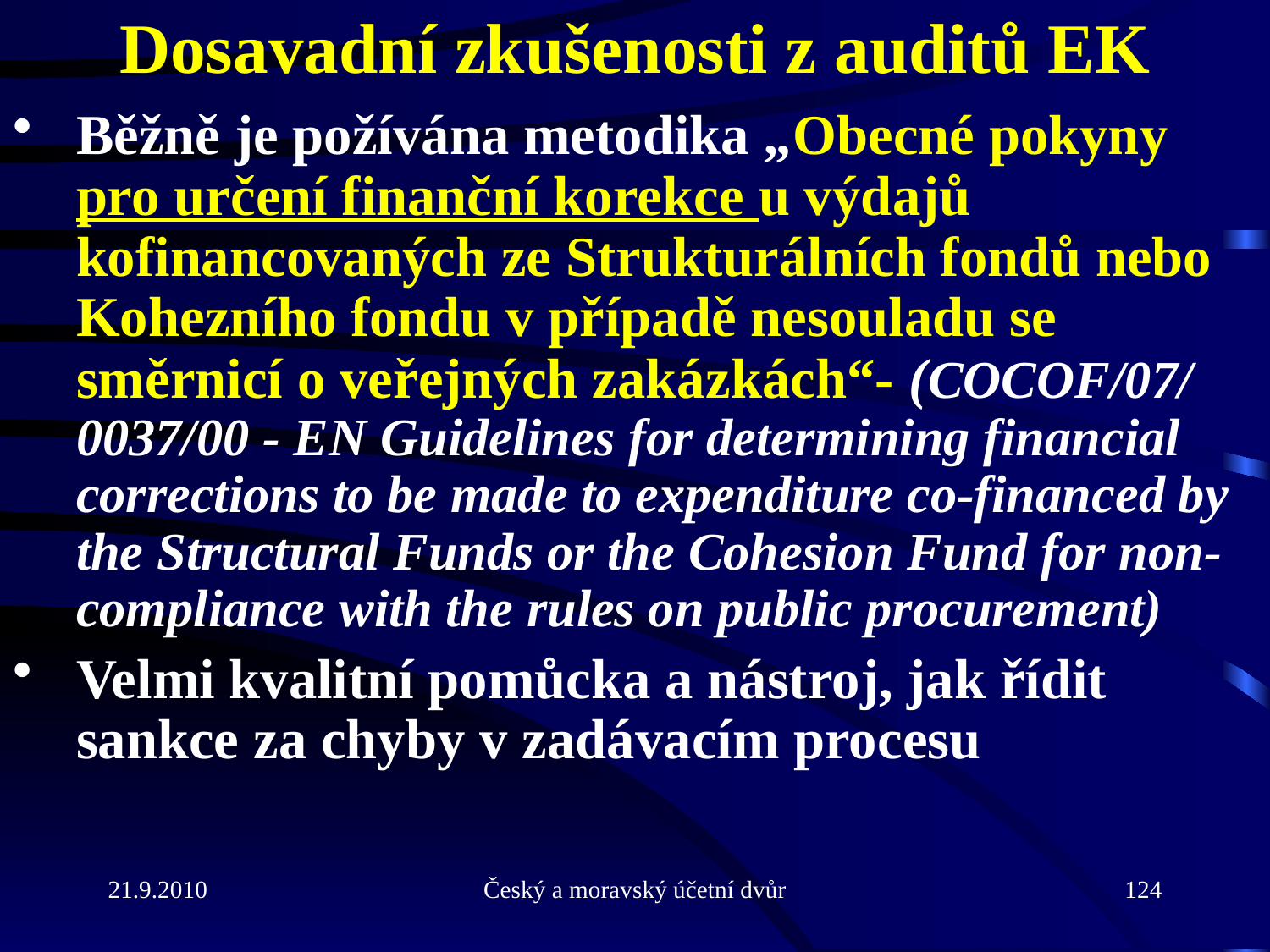

# Dosavadní zkušenosti z auditů EK
Běžně je požívána metodika „Obecné pokyny pro určení finanční korekce u výdajů kofinancovaných ze Strukturálních fondů nebo Kohezního fondu v případě nesouladu se směrnicí o veřejných zakázkách“- (COCOF/07/ 0037/00 - EN Guidelines for determining financial corrections to be made to expenditure co-financed by the Structural Funds or the Cohesion Fund for non- compliance with the rules on public procurement)
Velmi kvalitní pomůcka a nástroj, jak řídit sankce za chyby v zadávacím procesu

21.9.2010
Český a moravský účetní dvůr
124